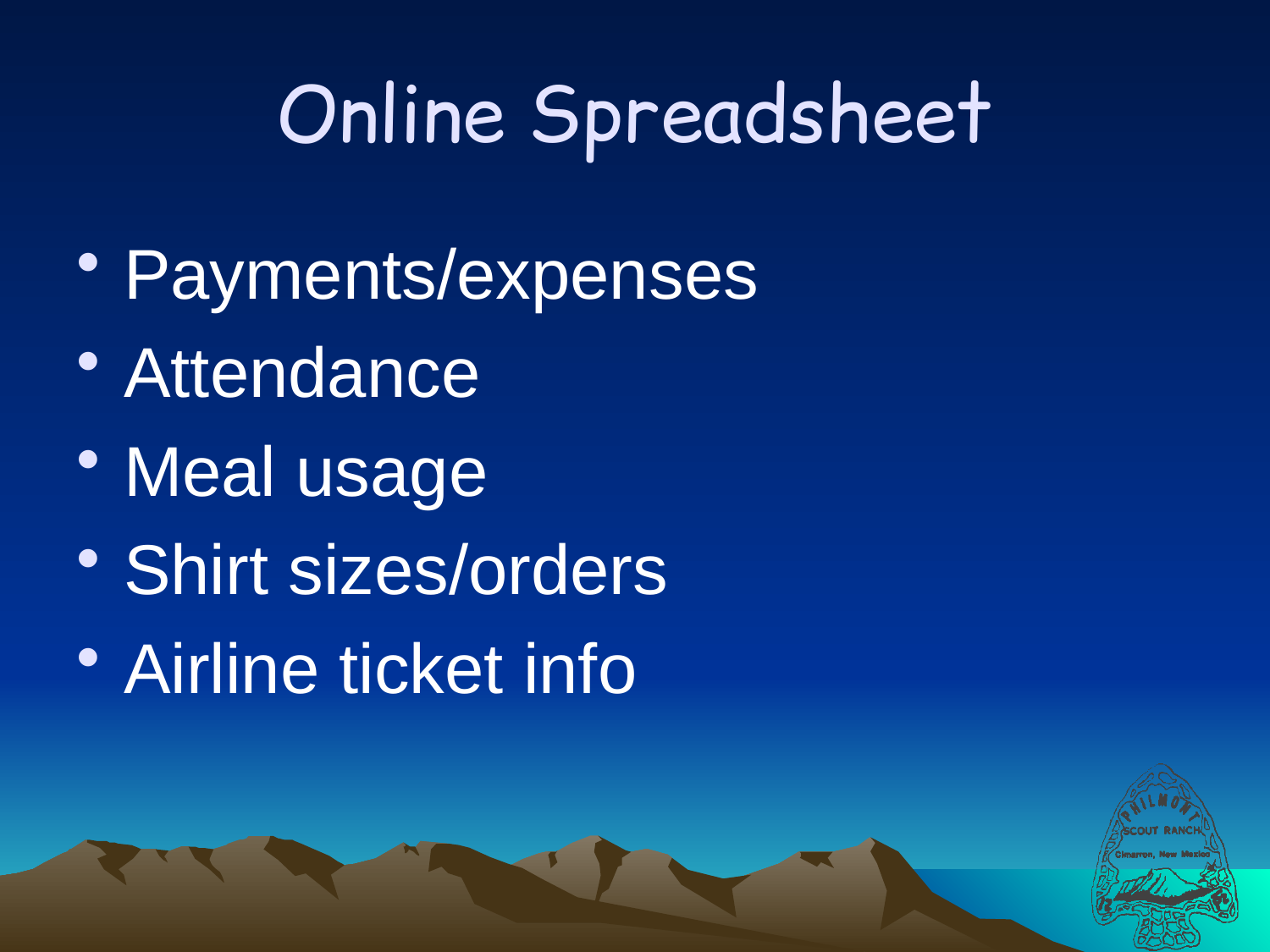

# Online Spreadsheet
Payments/expenses
Attendance
Meal usage
Shirt sizes/orders
Airline ticket info